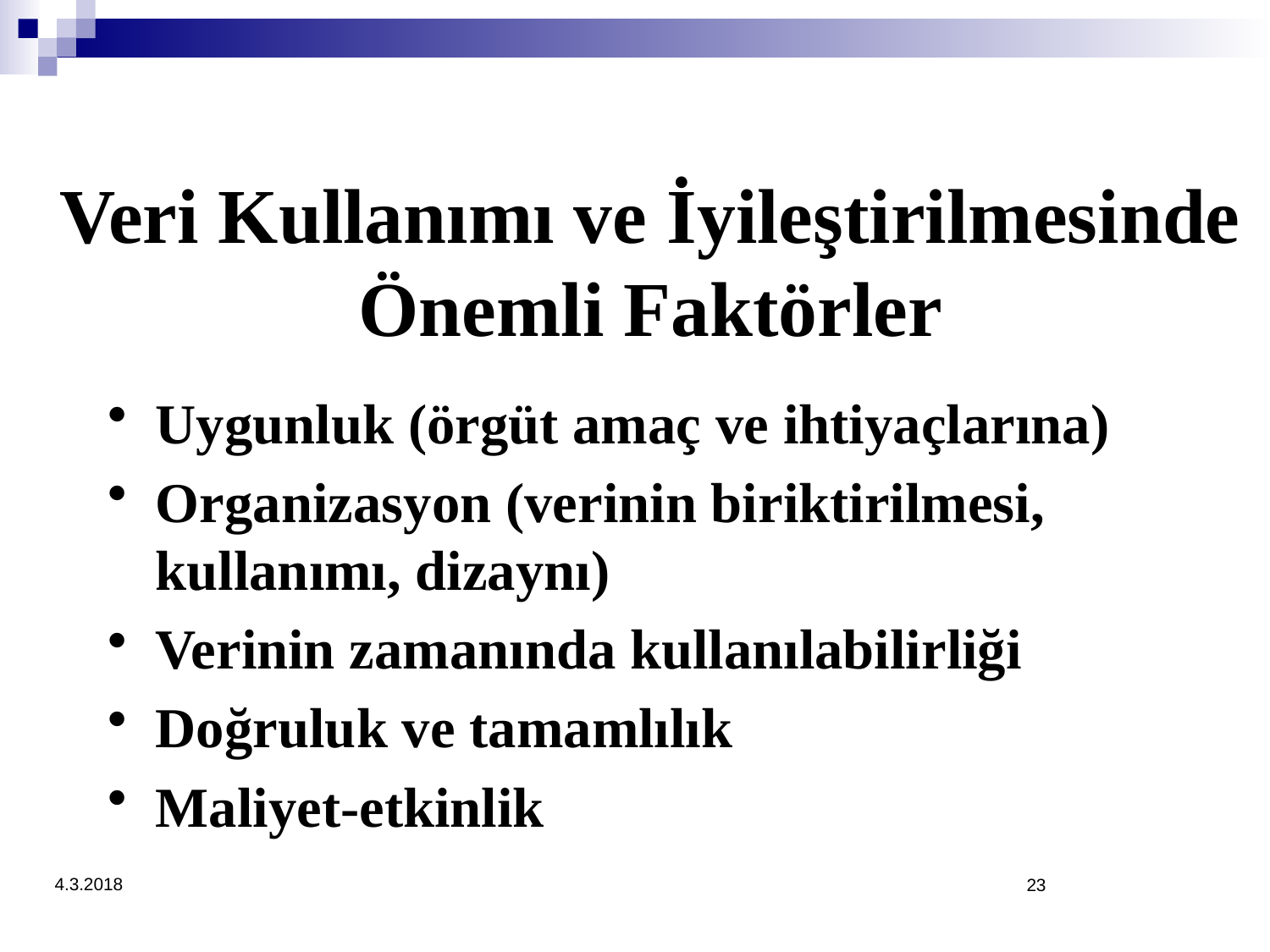

Veri Kullanımı ve İyileştirilmesinde Önemli Faktörler
Uygunluk (örgüt amaç ve ihtiyaçlarına)
Organizasyon (verinin biriktirilmesi, kullanımı, dizaynı)
Verinin zamanında kullanılabilirliği
Doğruluk ve tamamlılık
Maliyet-etkinlik
4.3.2018
23